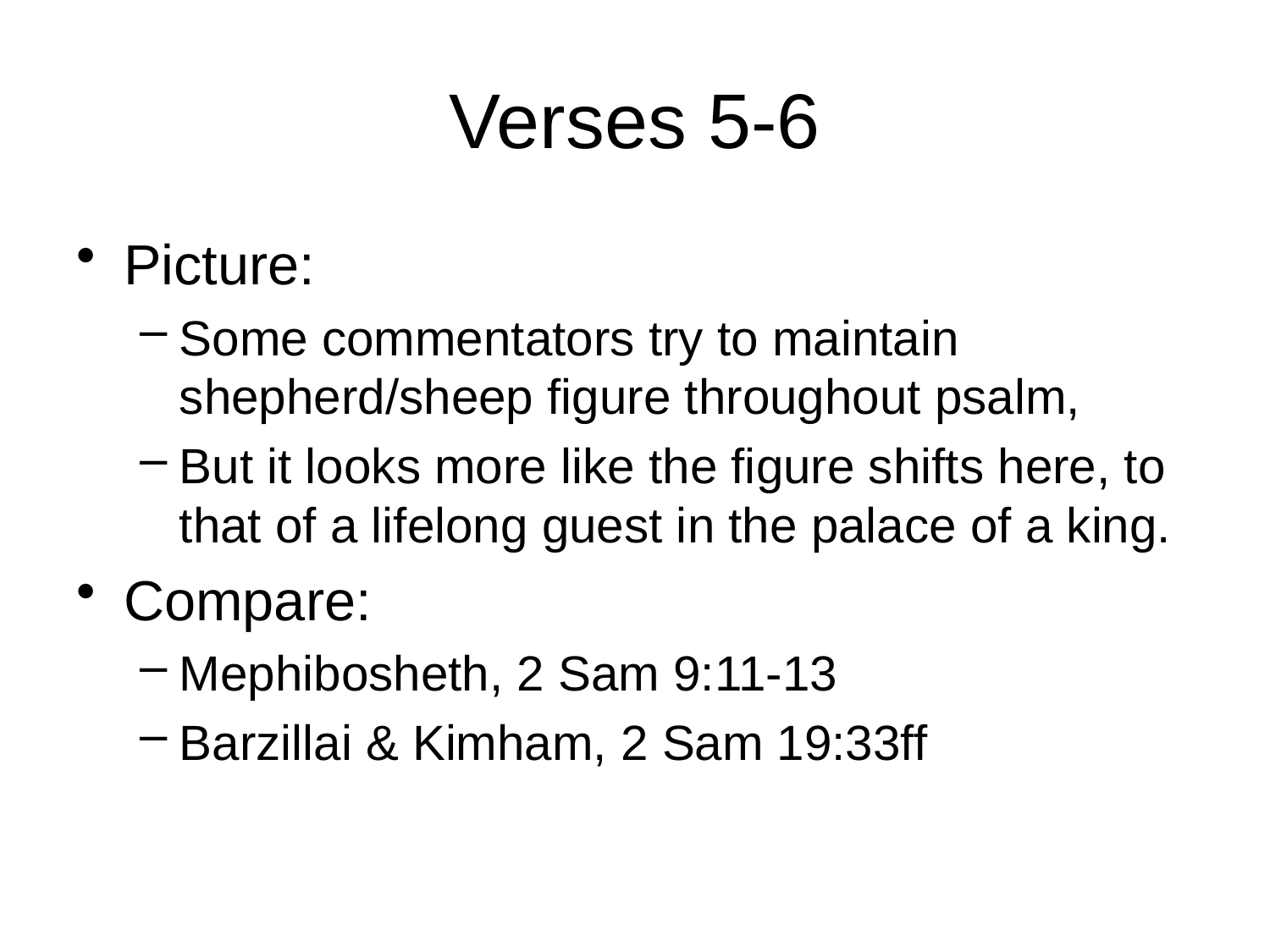

# Verses 5-6
Picture:
Some commentators try to maintain shepherd/sheep figure throughout psalm,
But it looks more like the figure shifts here, to that of a lifelong guest in the palace of a king.
Compare:
Mephibosheth, 2 Sam 9:11-13
Barzillai & Kimham, 2 Sam 19:33ff